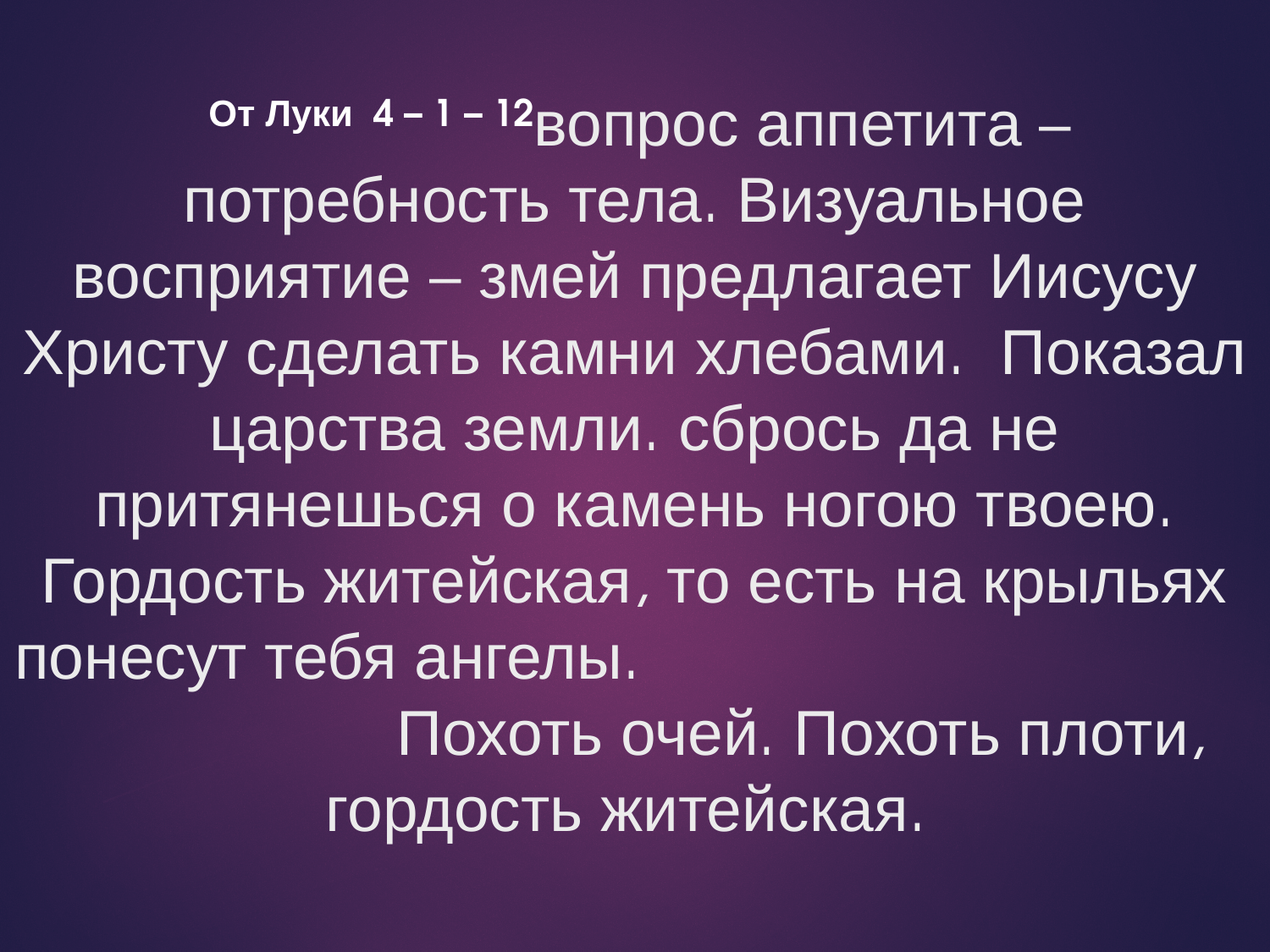

# От Луки  4 – 1 – 12 вопрос аппетита – потребность тела. Визуальное восприятие – змей предлагает Иисусу Христу сделать камни хлебами.  Показал царства земли. сбрось да не притянешься о камень ногою твоею. Гордость житейская, то есть на крыльях понесут тебя ангелы.                                                       Похоть очей. Похоть плоти, гордость житейская.